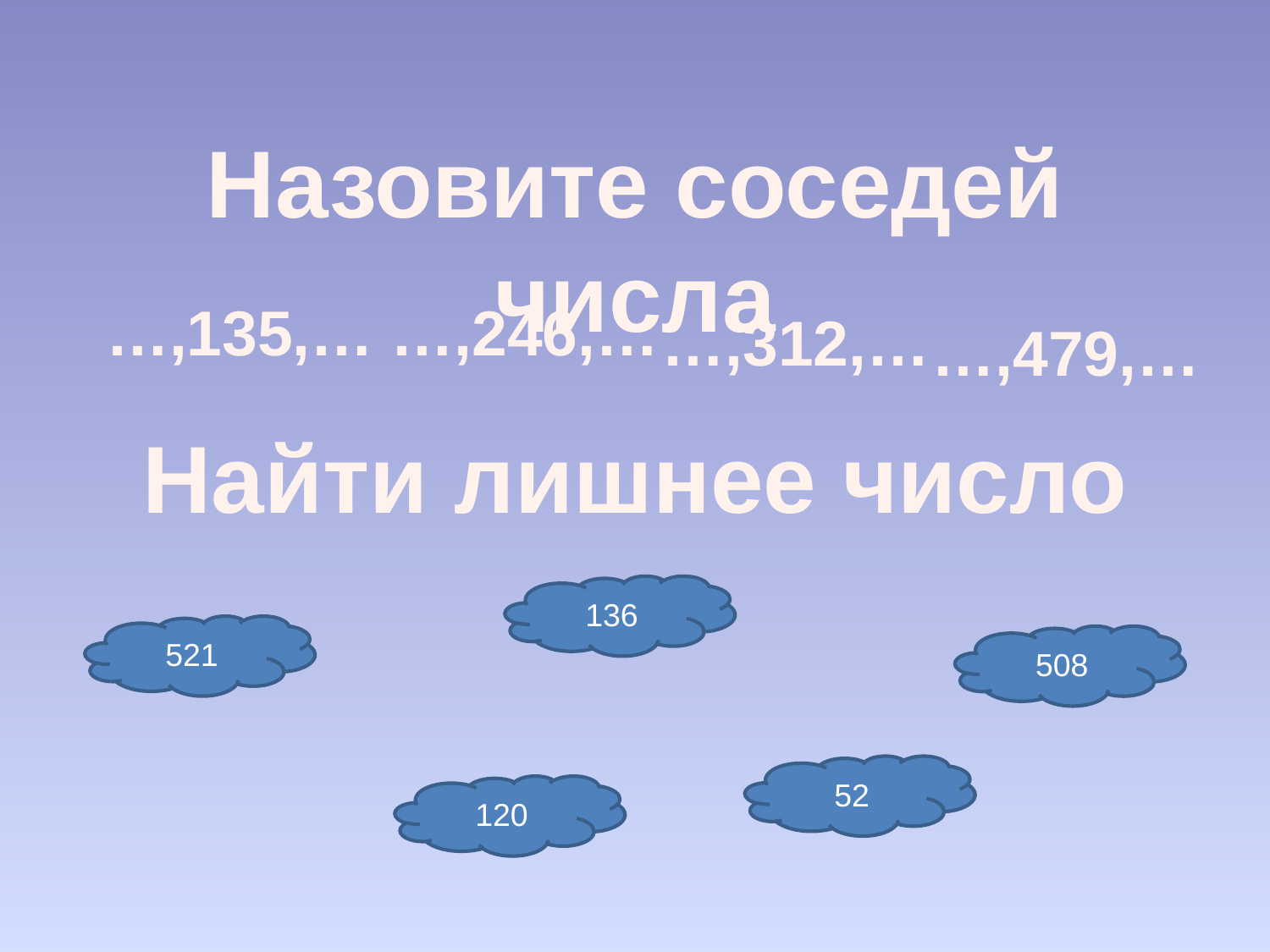

Назовите соседей числа
…,135,…
…,246,…
…,312,…
…,479,…
Найти лишнее число
136
521
508
52
120